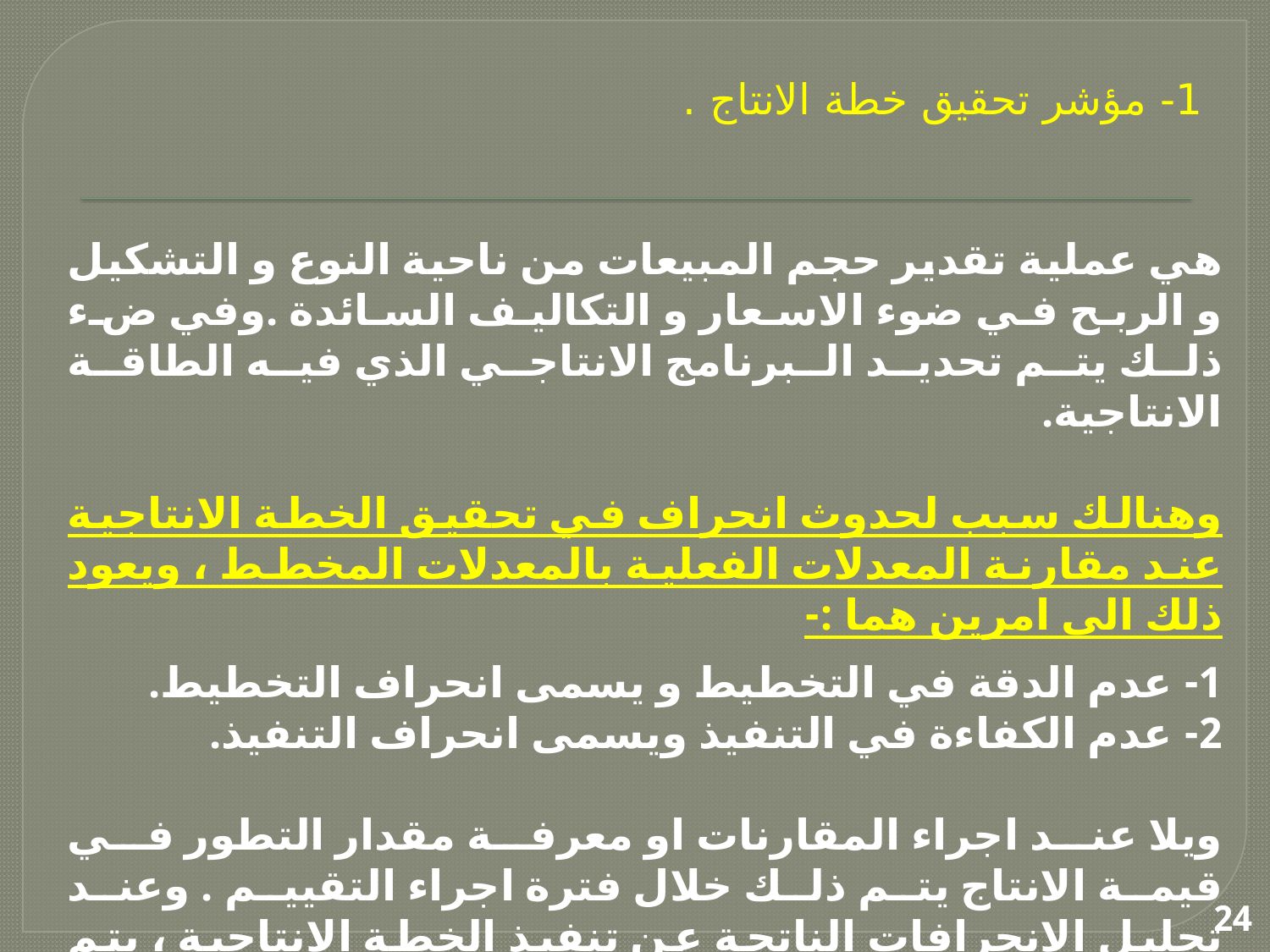

1- مؤشر تحقيق خطة الانتاج .
هي عملية تقدير حجم المبيعات من ناحية النوع و التشكيل و الربح في ضوء الاسعار و التكاليف السائدة .وفي ضء ذلك يتم تحديد البرنامج الانتاجي الذي فيه الطاقة الانتاجية.

وهنالك سبب لحدوث انحراف في تحقيق الخطة الانتاجية عند مقارنة المعدلات الفعلية بالمعدلات المخطط ، ويعود ذلك الى امرين هما :-

1- عدم الدقة في التخطيط و يسمى انحراف التخطيط.
2- عدم الكفاءة في التنفيذ ويسمى انحراف التنفيذ.

ويلا عند اجراء المقارنات او معرفة مقدار التطور في قيمة الانتاج يتم ذلك خلال فترة اجراء التقييم . وعند تحليل الانحرافات الناتجة عن تنفيذ الخطة الانتاجية ، يتم من خلال مقارنة الناتج المتحقق مع المواد المستخدمة و التكاليف وتكون على شكل نسبة مؤوية .

24